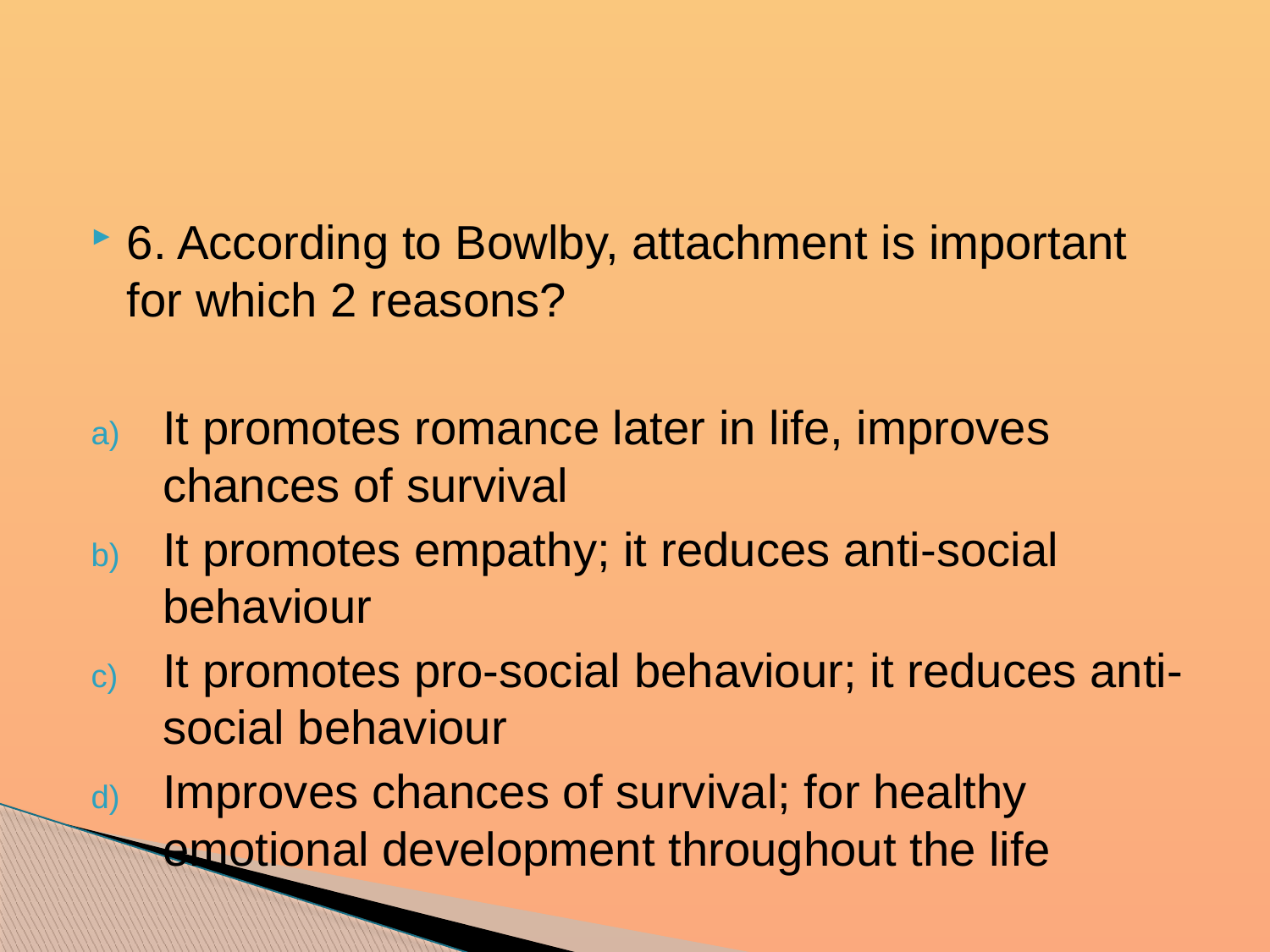

#
6. According to Bowlby, attachment is important for which 2 reasons?

It promotes romance later in life, improves chances of survival
It promotes empathy; it reduces anti-social behaviour
It promotes pro-social behaviour; it reduces anti-social behaviour
Improves chances of survival; for healthy emotional development throughout the life